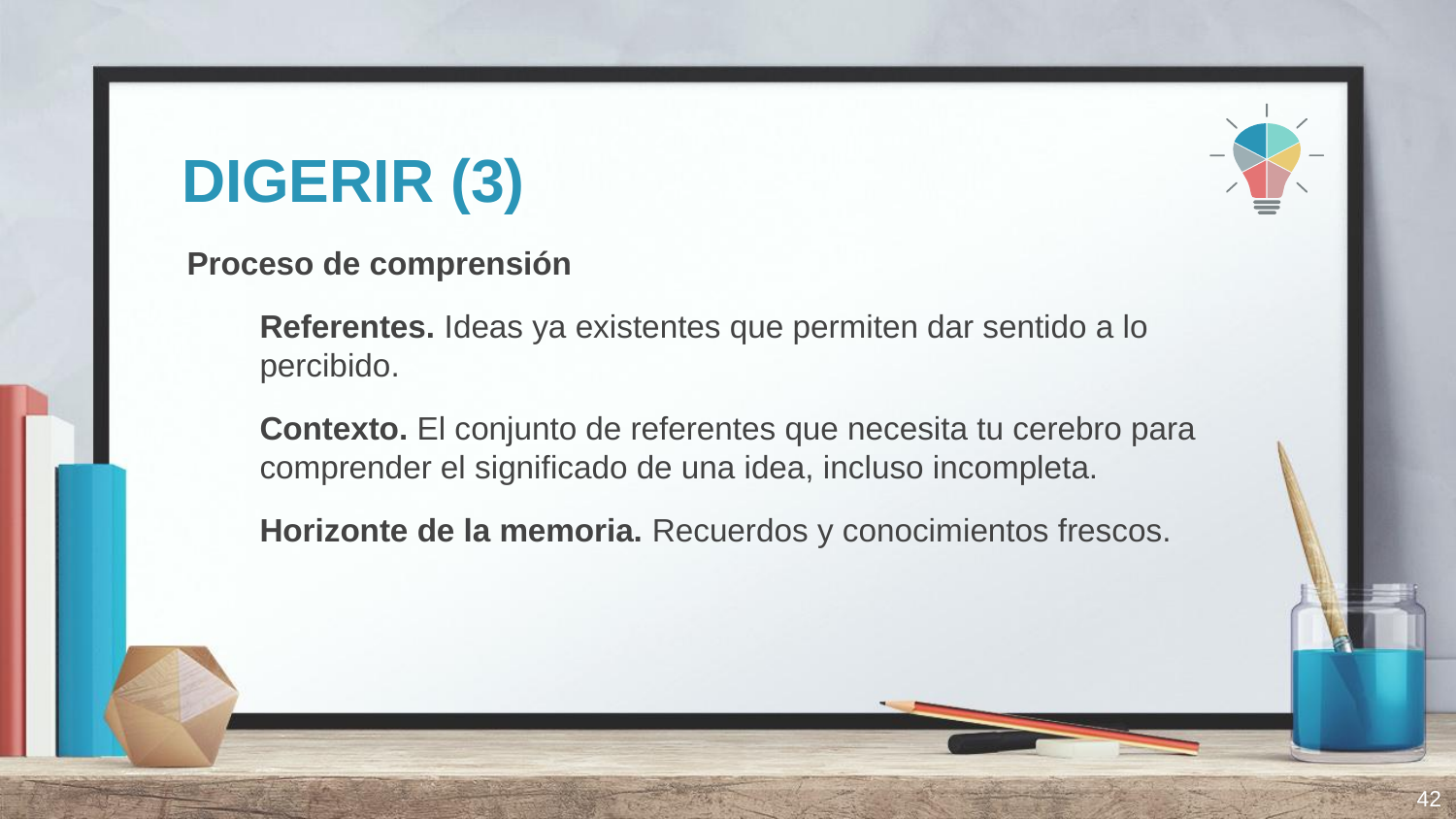

# DIGERIR (3)
Proceso de comprensión
Referentes. Ideas ya existentes que permiten dar sentido a lo percibido.
Contexto. El conjunto de referentes que necesita tu cerebro para comprender el significado de una idea, incluso incompleta.
Horizonte de la memoria. Recuerdos y conocimientos frescos.

42